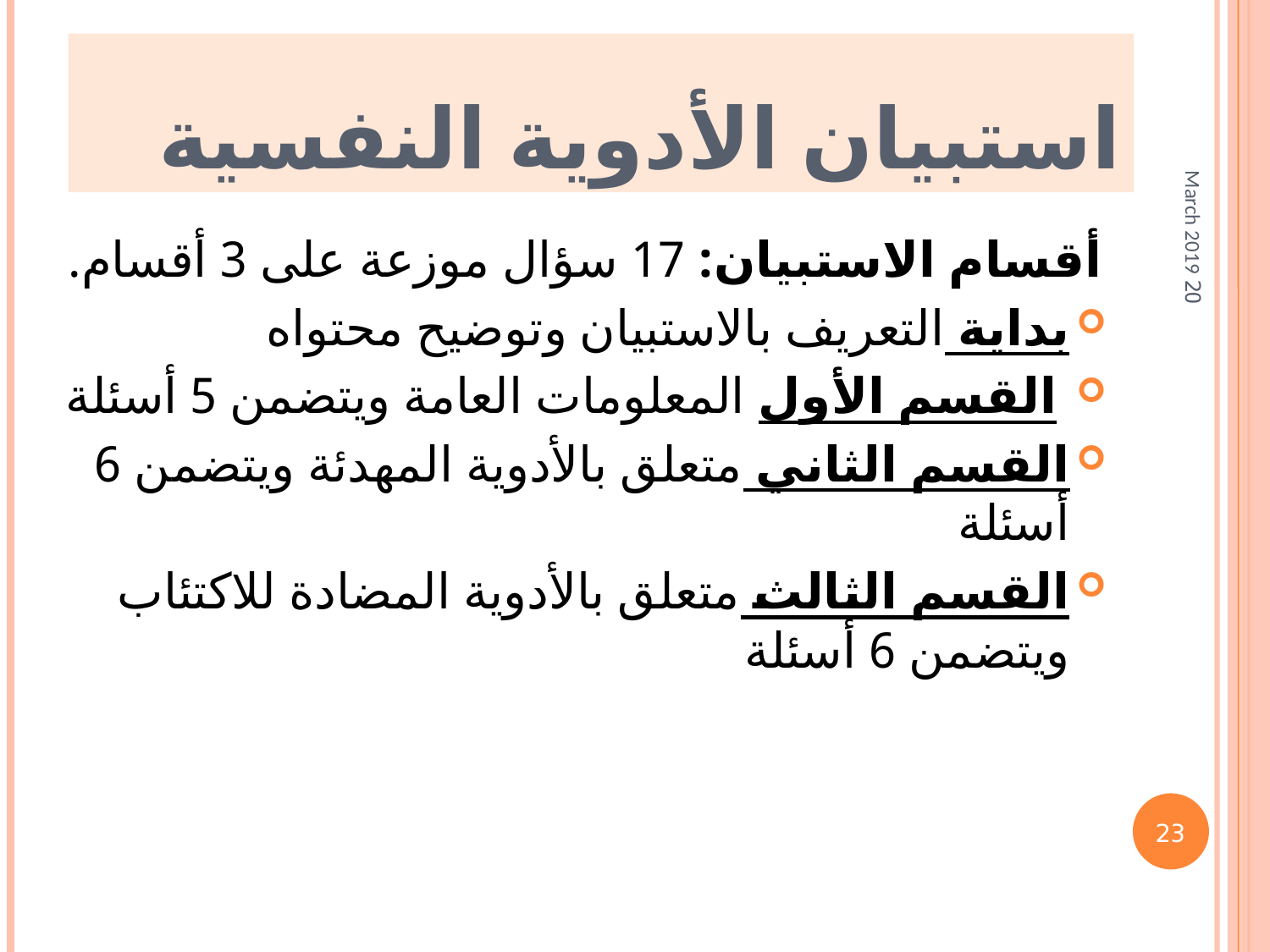

استبيان الأدوية النفسية
20 March 2019
أقسام الاستبيان: 17 سؤال موزعة على 3 أقسام.
بداية التعريف بالاستبيان وتوضيح محتواه
 القسم الأول المعلومات العامة ويتضمن 5 أسئلة
القسم الثاني متعلق بالأدوية المهدئة ويتضمن 6 أسئلة
القسم الثالث متعلق بالأدوية المضادة للاكتئاب ويتضمن 6 أسئلة
23